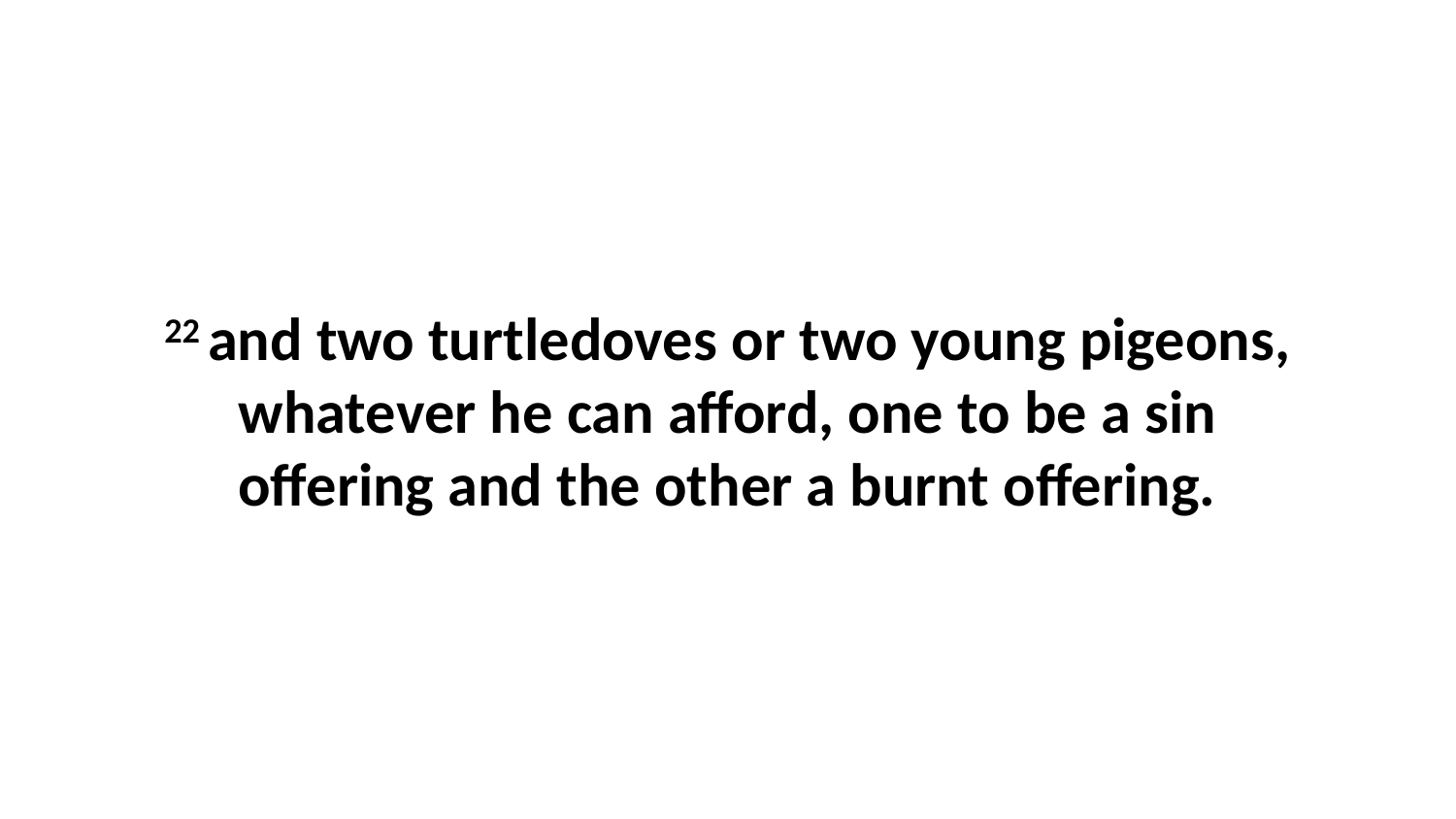

22 and two turtledoves or two young pigeons, whatever he can afford, one to be a sin offering and the other a burnt offering.